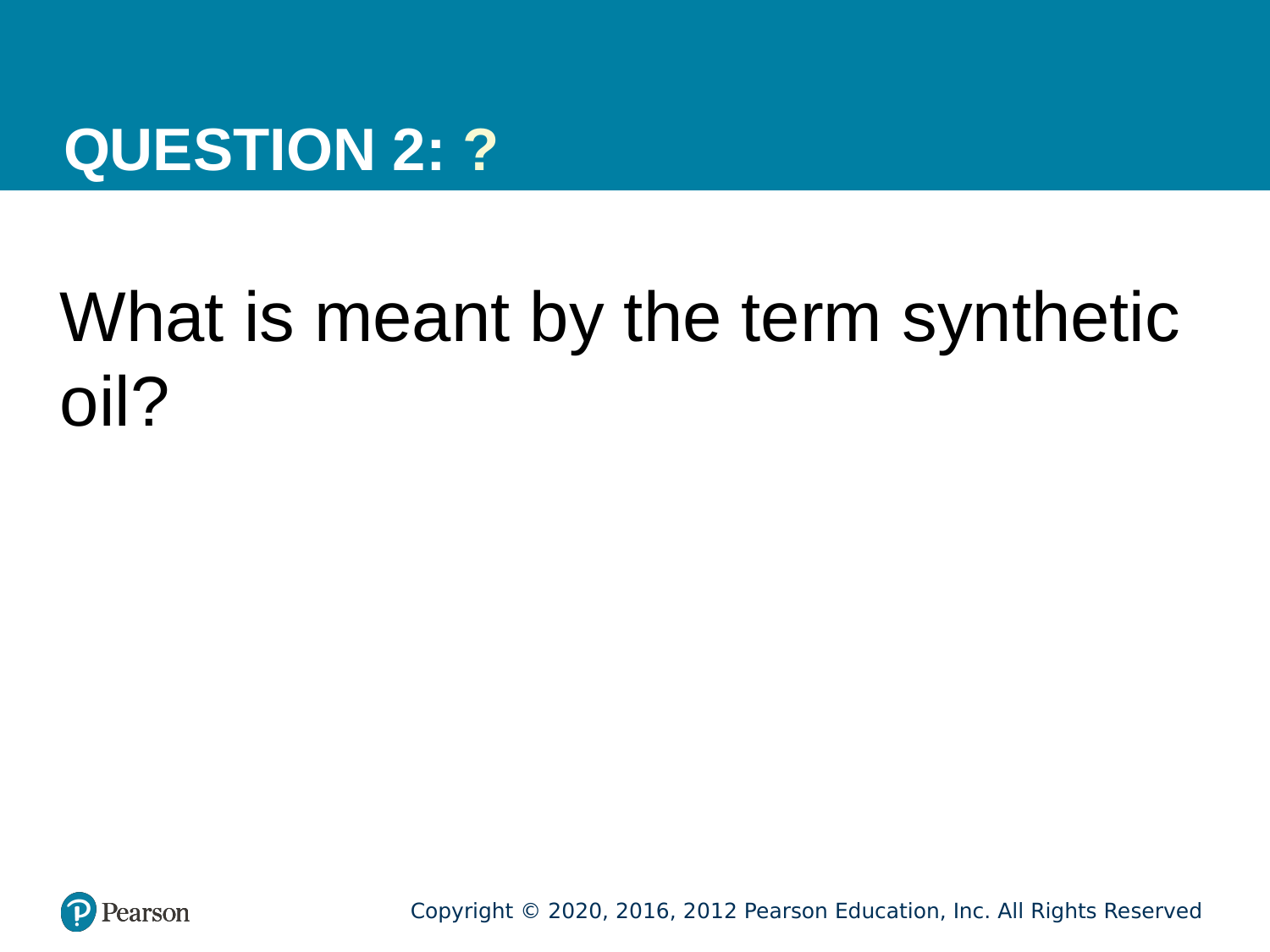

# QUESTION 2: ?
What is meant by the term synthetic oil?